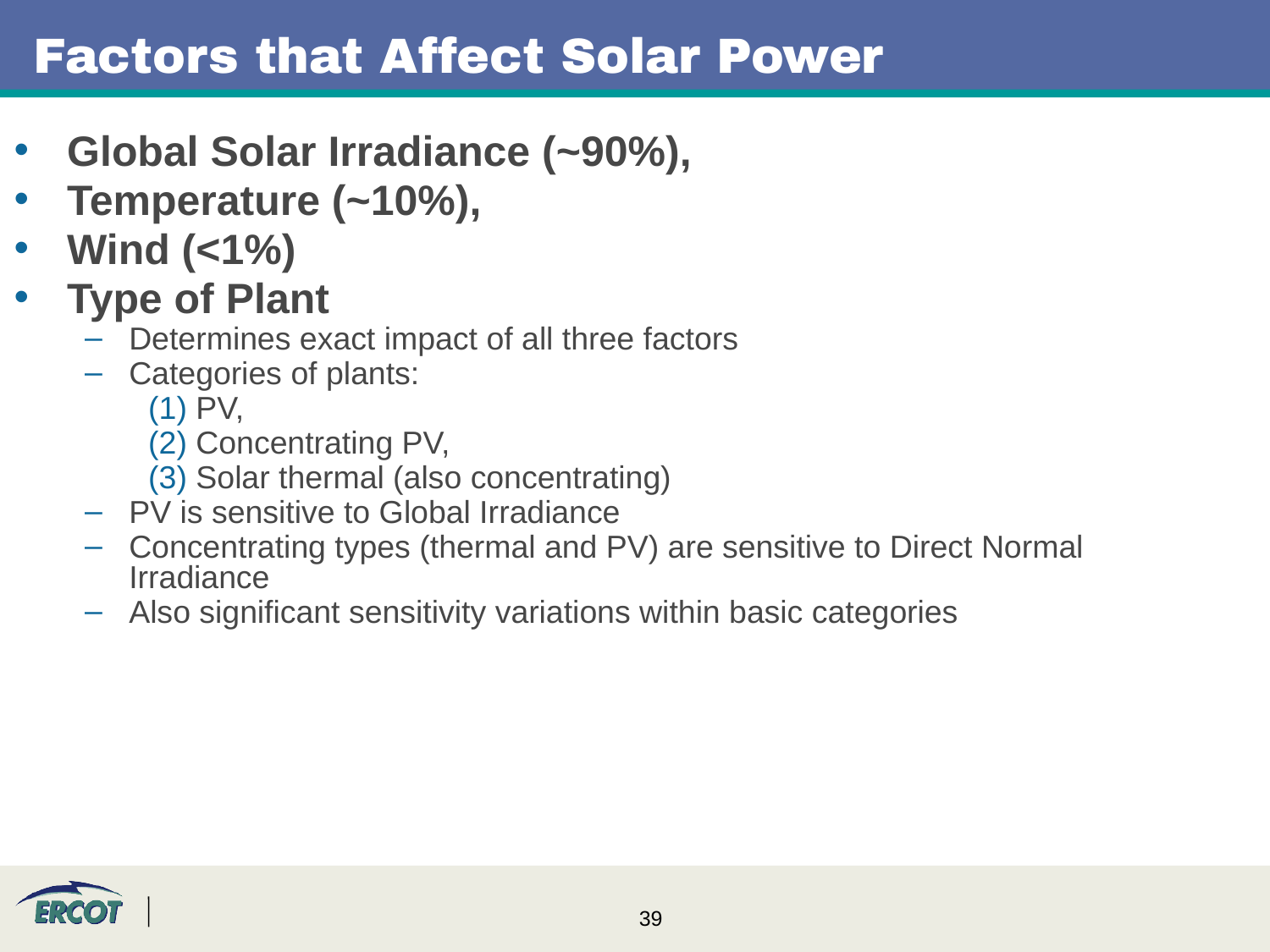

# Factors that Affect Solar Power
Global Solar Irradiance (~90%),
Temperature (~10%),
Wind (<1%)
Type of Plant
Determines exact impact of all three factors
Categories of plants:
PV,
Concentrating PV,
Solar thermal (also concentrating)
PV is sensitive to Global Irradiance
Concentrating types (thermal and PV) are sensitive to Direct Normal Irradiance
Also significant sensitivity variations within basic categories